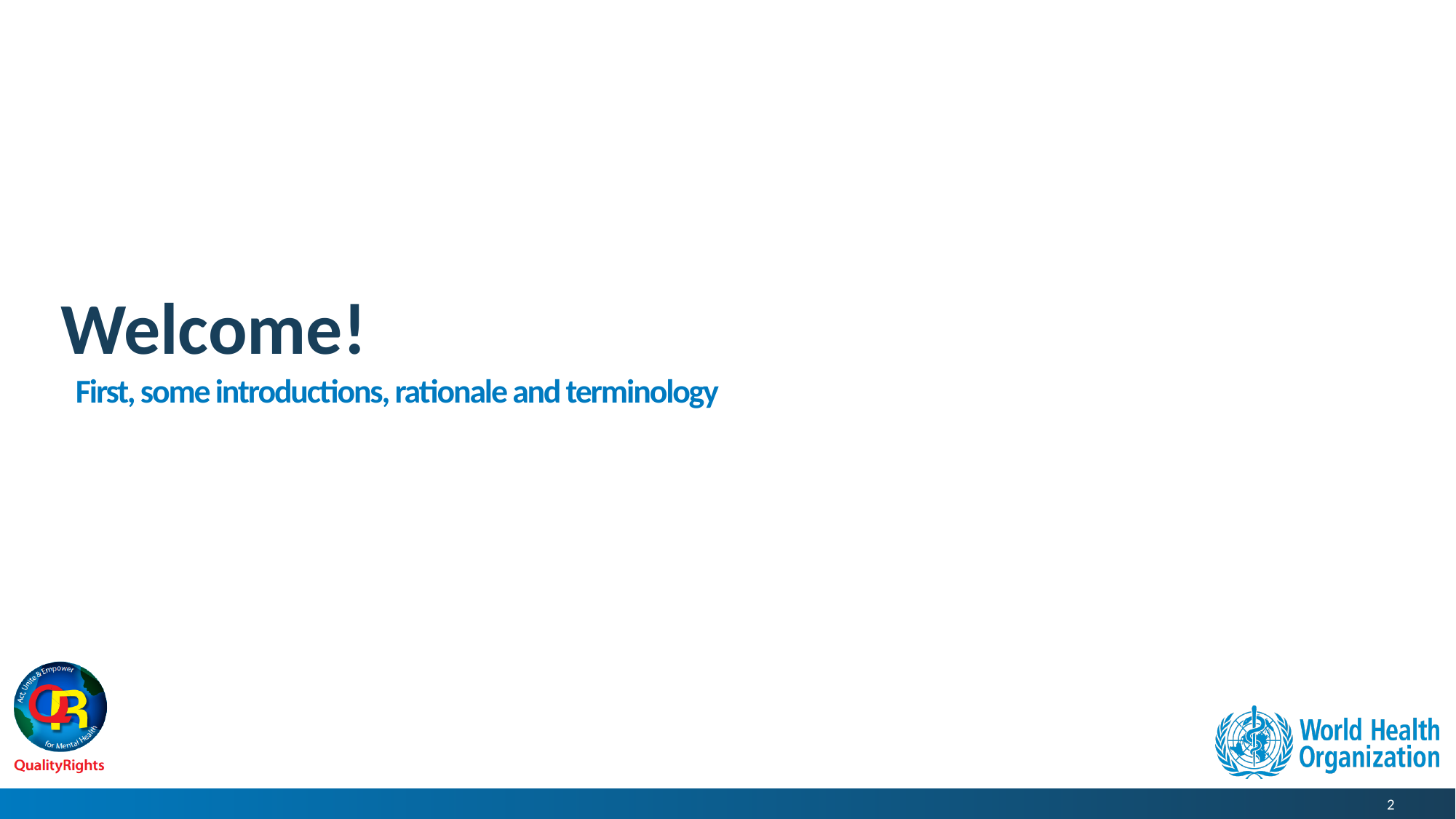

# Welcome!
First, some introductions, rationale and terminology
2